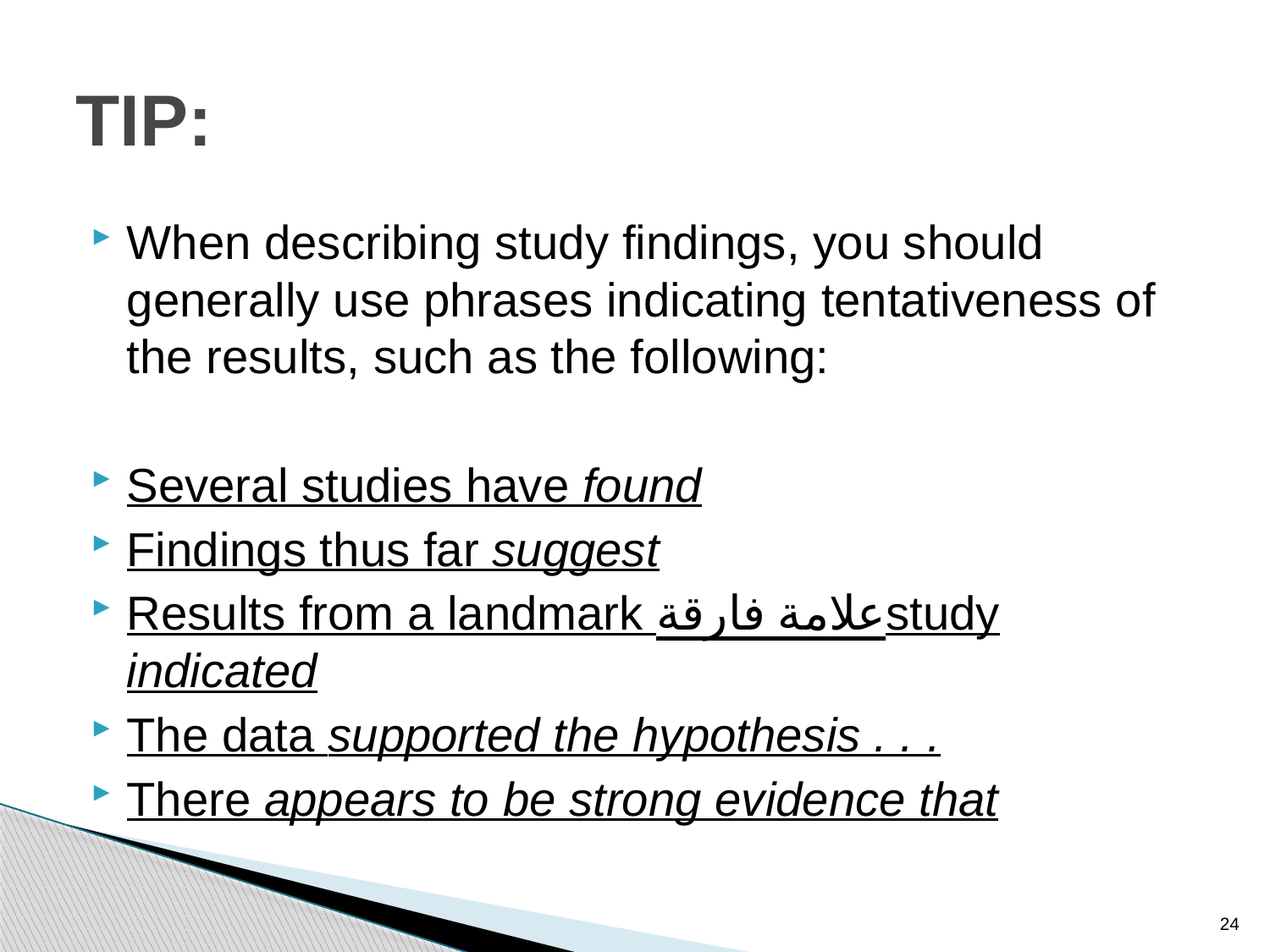

# TIP:
When describing study findings, you should generally use phrases indicating tentativeness of the results, such as the following:

Several studies have found
Findings thus far suggest
Results from a landmark علامة فارقةstudy indicated
The data supported the hypothesis . . .
There appears to be strong evidence that

24